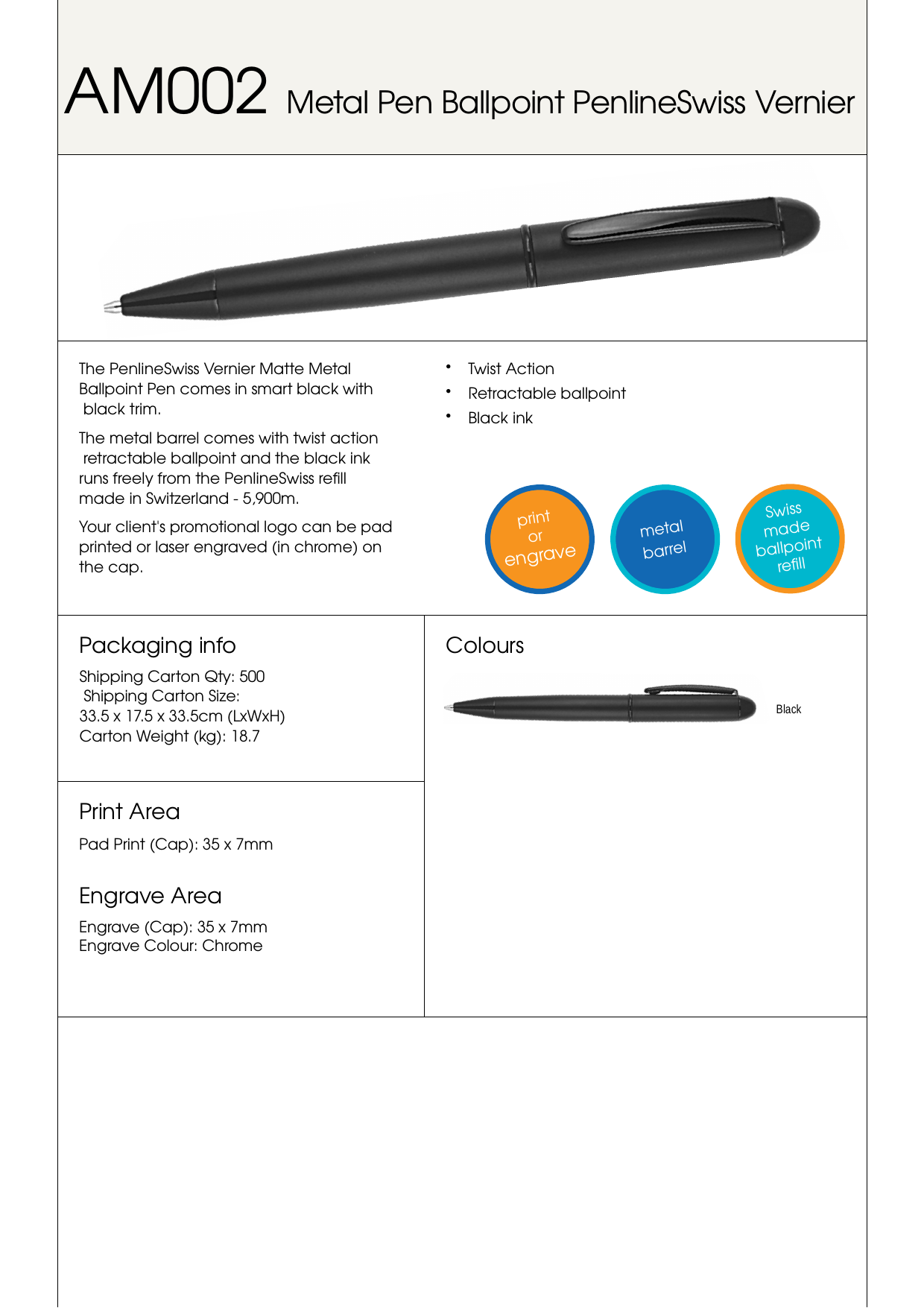

# AM002 Metal Pen Ballpoint PenlineSwiss Vernier

Twist Action
Retractable ballpoint
Black ink
The PenlineSwiss Vernier Matte Metal  Ballpoint Pen comes in smart black with  black trim.
The metal barrel comes with twist action  retractable ballpoint and the black ink  runs freely from the PenlineSwiss refill  made in Switzerland - 5,900m.
Your client's promotional logo can be pad  printed or laser engraved (in chrome) on  the cap.

Swiss
print
made
metal
or
ballpoint
barrel
engrave
refill
Packaging info
Shipping Carton Qty: 500  Shipping Carton Size:
33.5 x 17.5 x 33.5cm (LxWxH)  Carton Weight (kg): 18.7
Colours
Black
Print Area
Pad Print (Cap): 35 x 7mm

Engrave Area
Engrave (Cap): 35 x 7mm
Engrave Colour: Chrome